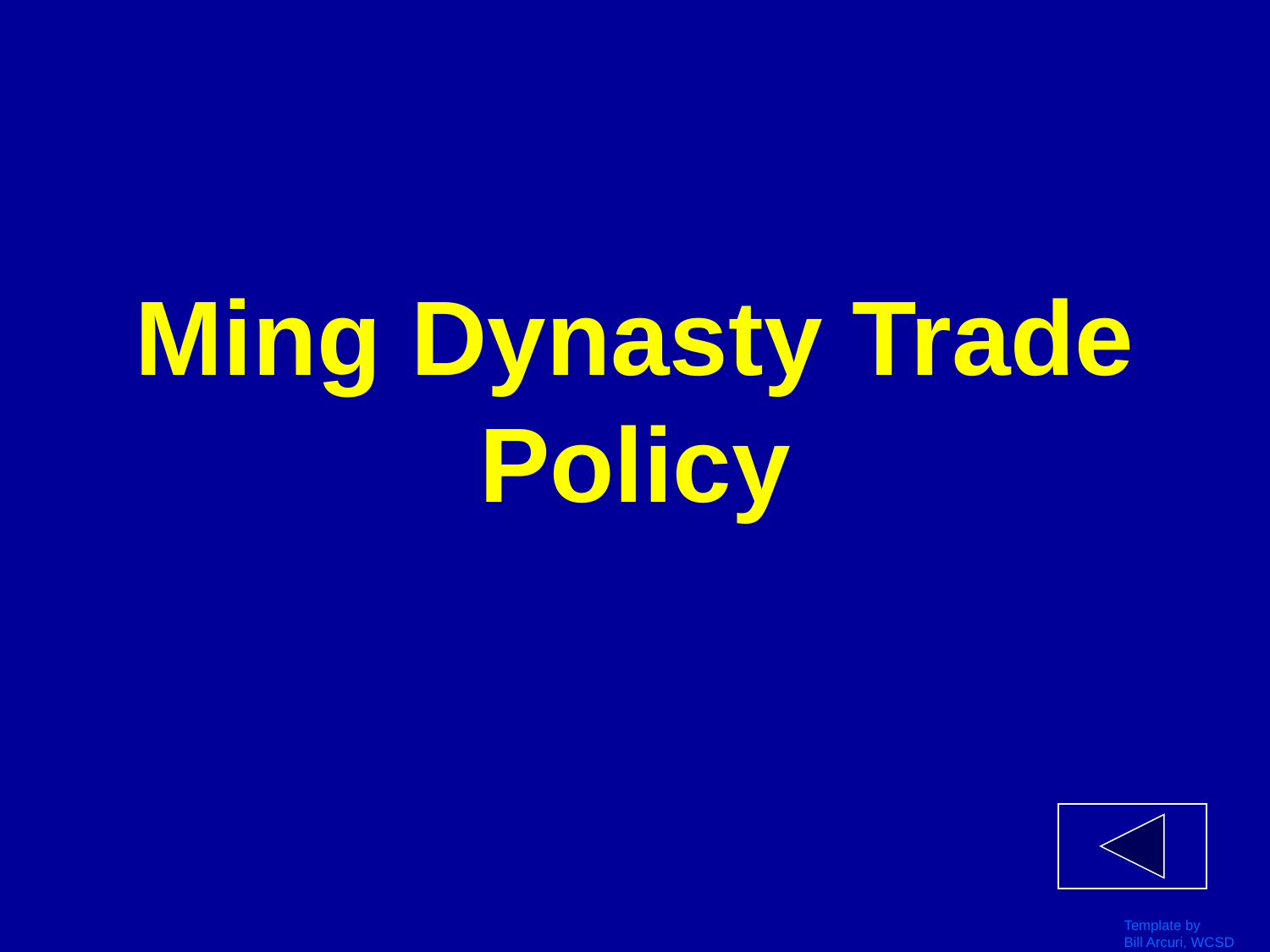

# Ming Dynasty Trade Policy

Template by
Bill Arcuri, WCSD